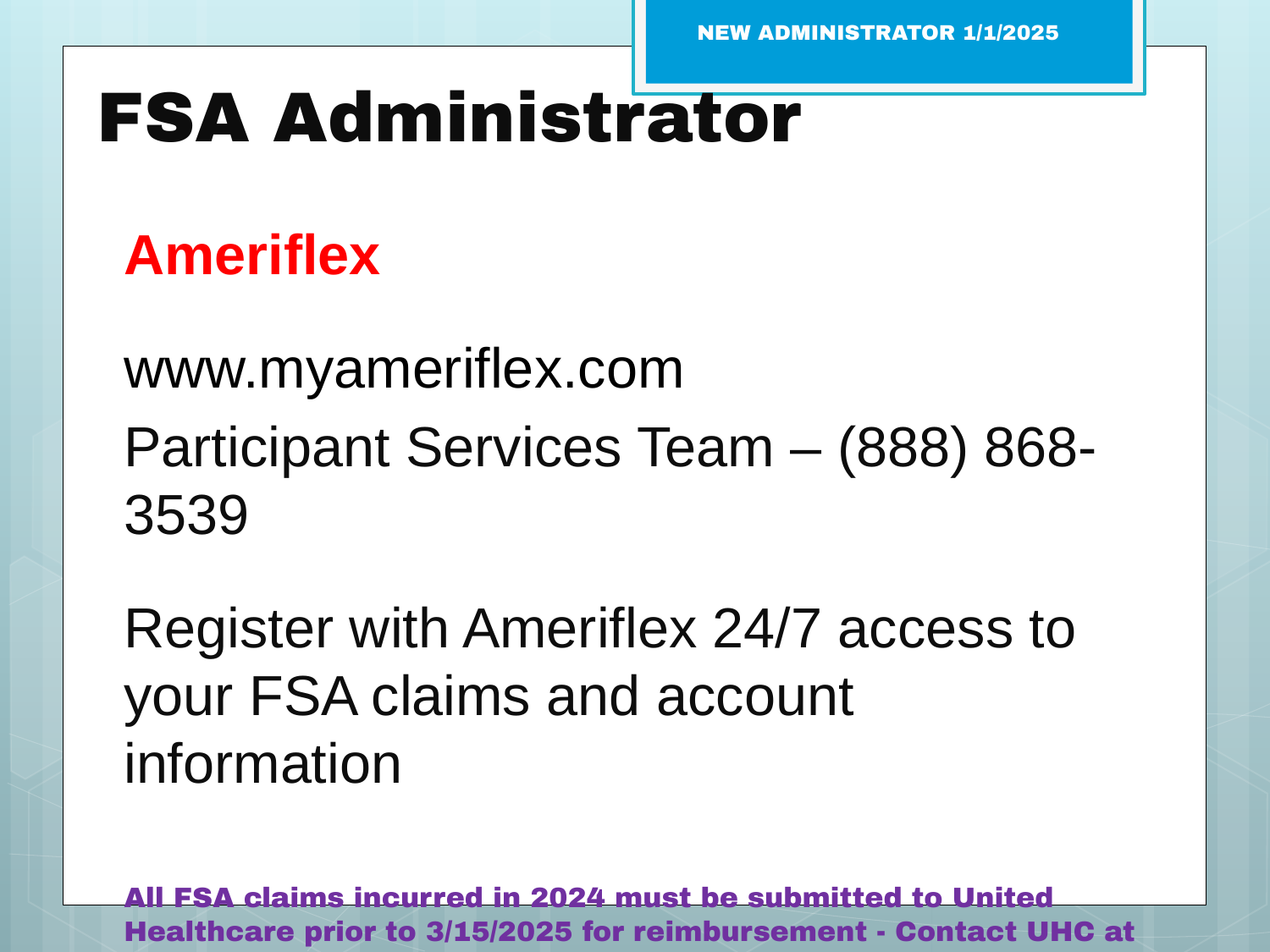

NEW ADMINISTRATOR 1/1/2025
# FSA Administrator
Ameriflex

www.myameriflex.com
Participant Services Team – (888) 868-3539

Register with Ameriflex 24/7 access to your FSA claims and account information

All FSA claims incurred in 2024 must be submitted to United Healthcare prior to 3/15/2025 for reimbursement - Contact UHC at
(877) 797-7475 for information on 2024 FSA claims